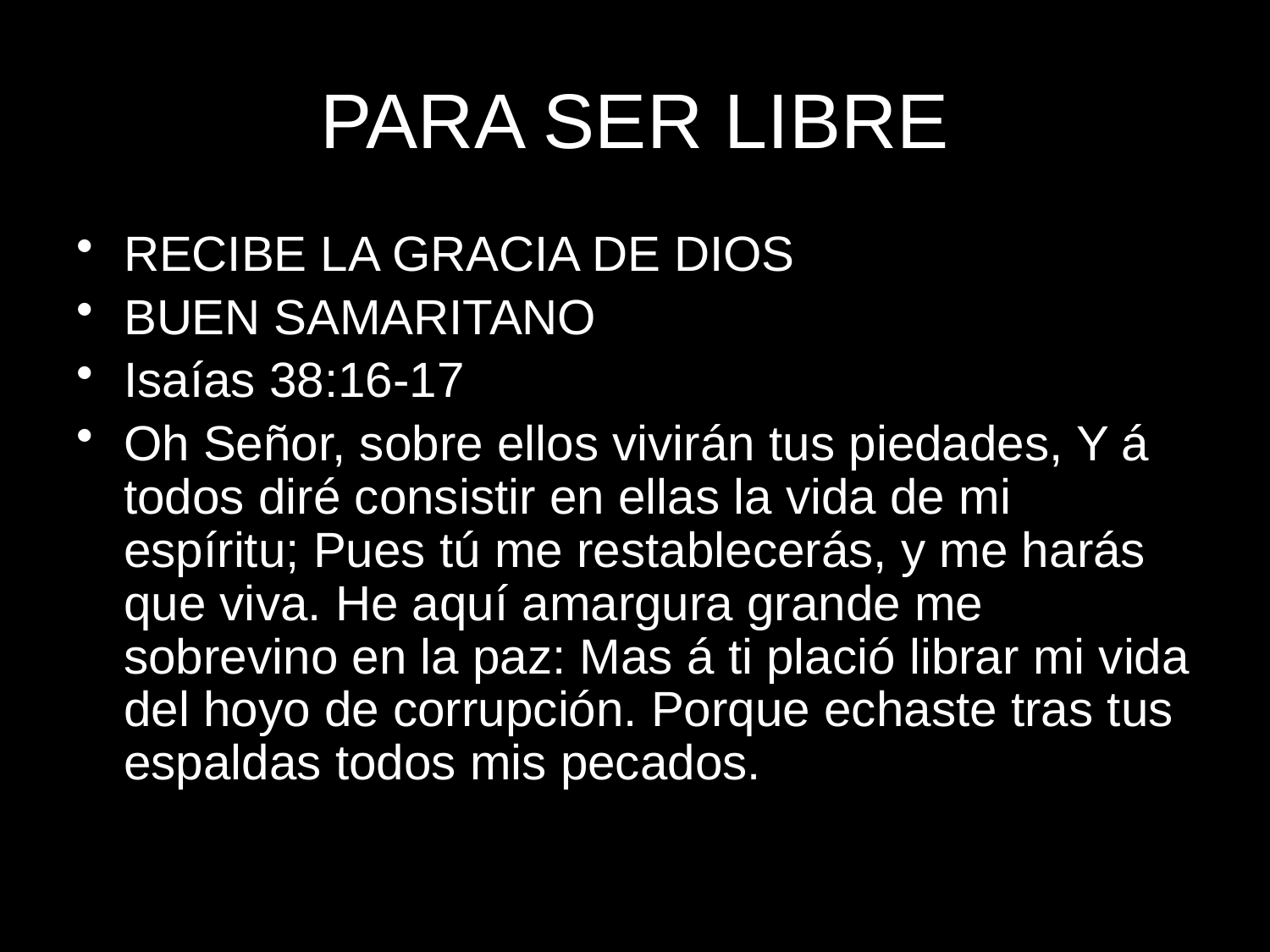

# PARA SER LIBRE
RECIBE LA GRACIA DE DIOS
BUEN SAMARITANO
Isaías 38:16-17
Oh Señor, sobre ellos vivirán tus piedades, Y á todos diré consistir en ellas la vida de mi espíritu; Pues tú me restablecerás, y me harás que viva. He aquí amargura grande me sobrevino en la paz: Mas á ti plació librar mi vida del hoyo de corrupción. Porque echaste tras tus espaldas todos mis pecados.